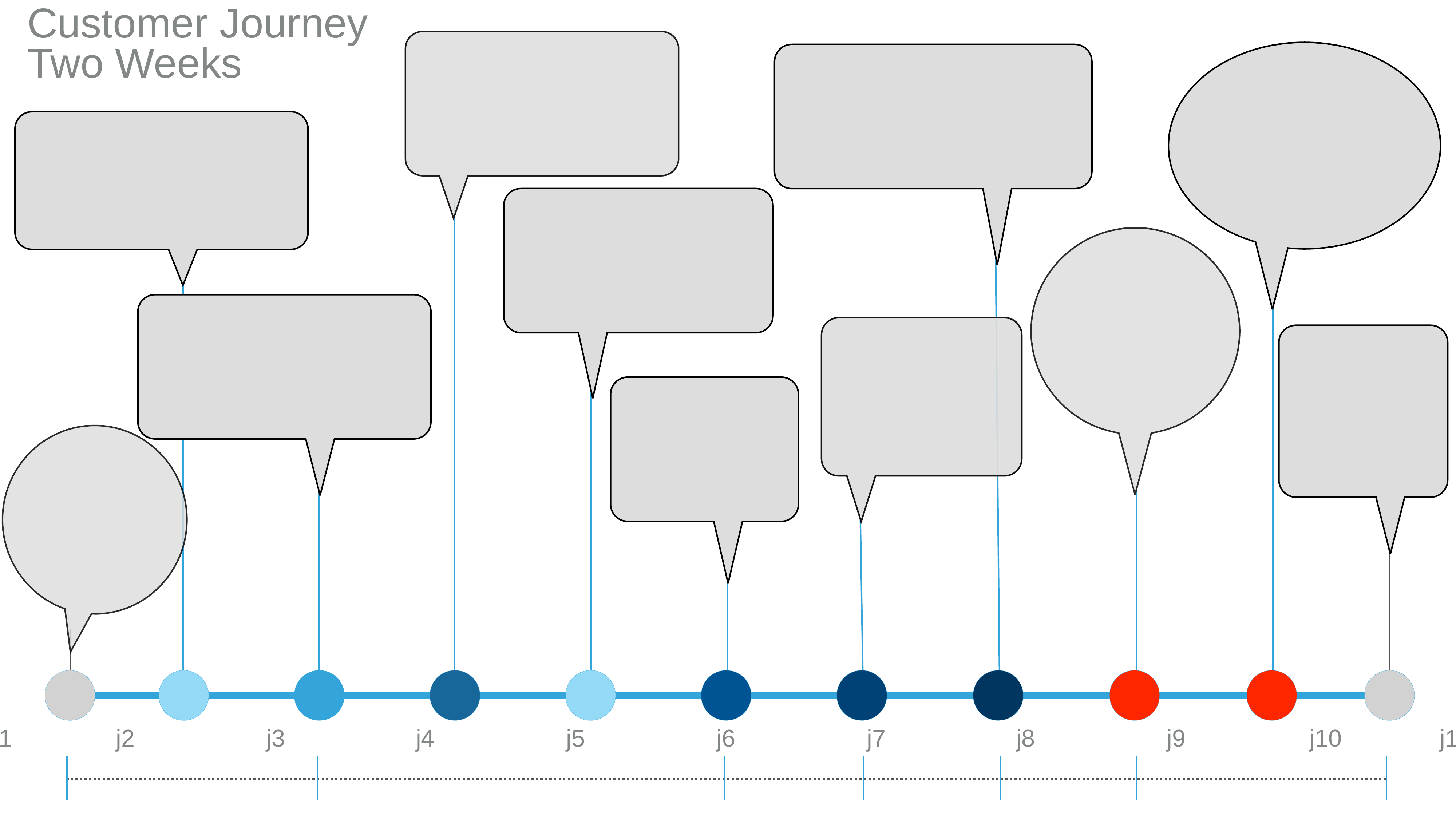

Customer Journey
Two Weeks

j1		  j2			j3		      j4	  	    j5			  j6			j7		      j8		    j9		         j10		    j11